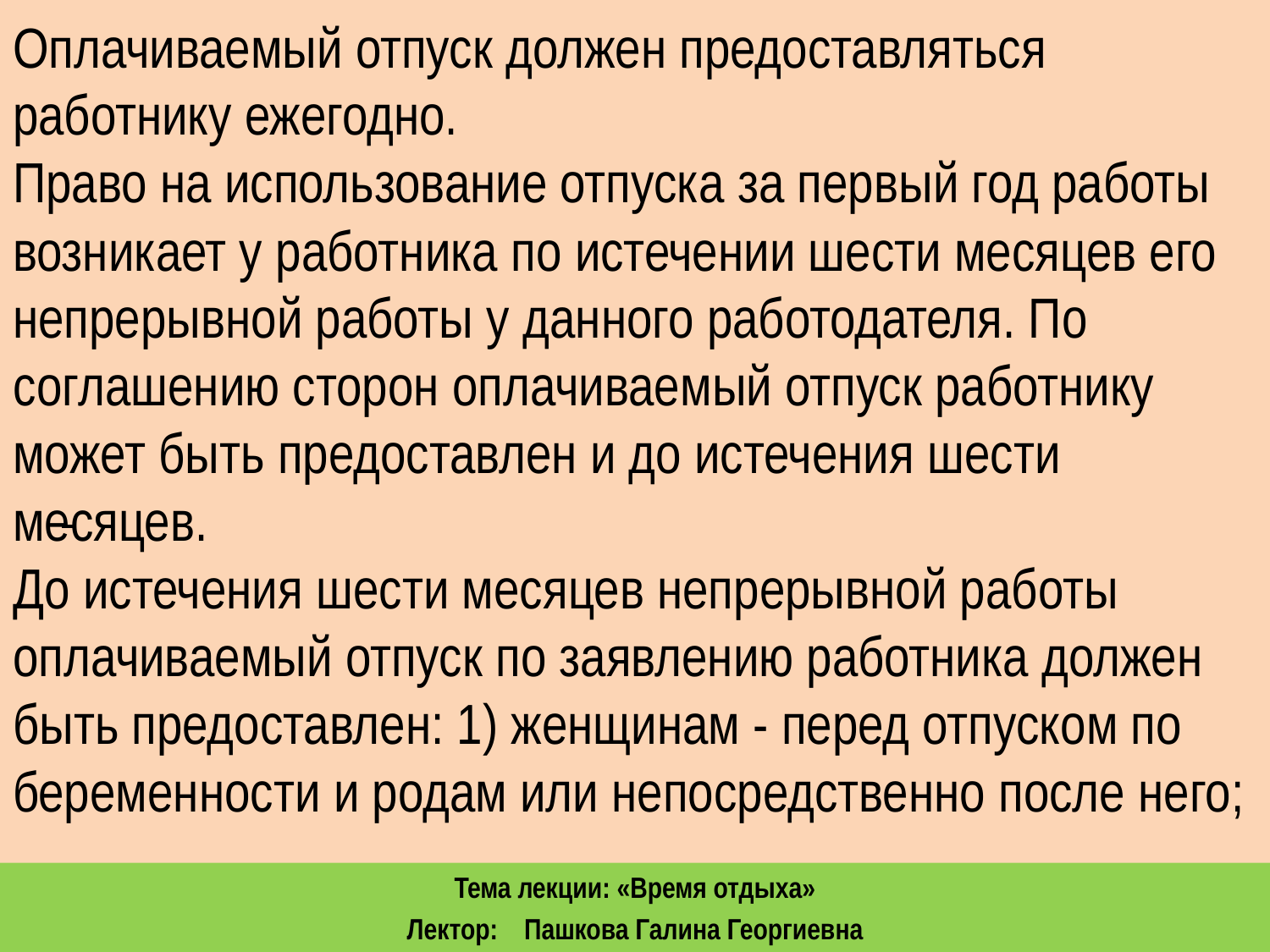

Оплачиваемый отпуск должен предоставляться работнику ежегодно.
Право на использование отпуска за первый год работы возникает у работника по истечении шести месяцев его непрерывной работы у данного работодателя. По соглашению сторон оплачиваемый отпуск работнику может быть предоставлен и до истечения шести месяцев.
До истечения шести месяцев непрерывной работы оплачиваемый отпуск по заявлению работника должен быть предоставлен: 1) женщинам - перед отпуском по беременности и родам или непосредственно после него;

Тема лекции: «Время отдыха»
Лектор:    Пашкова Галина Георгиевна